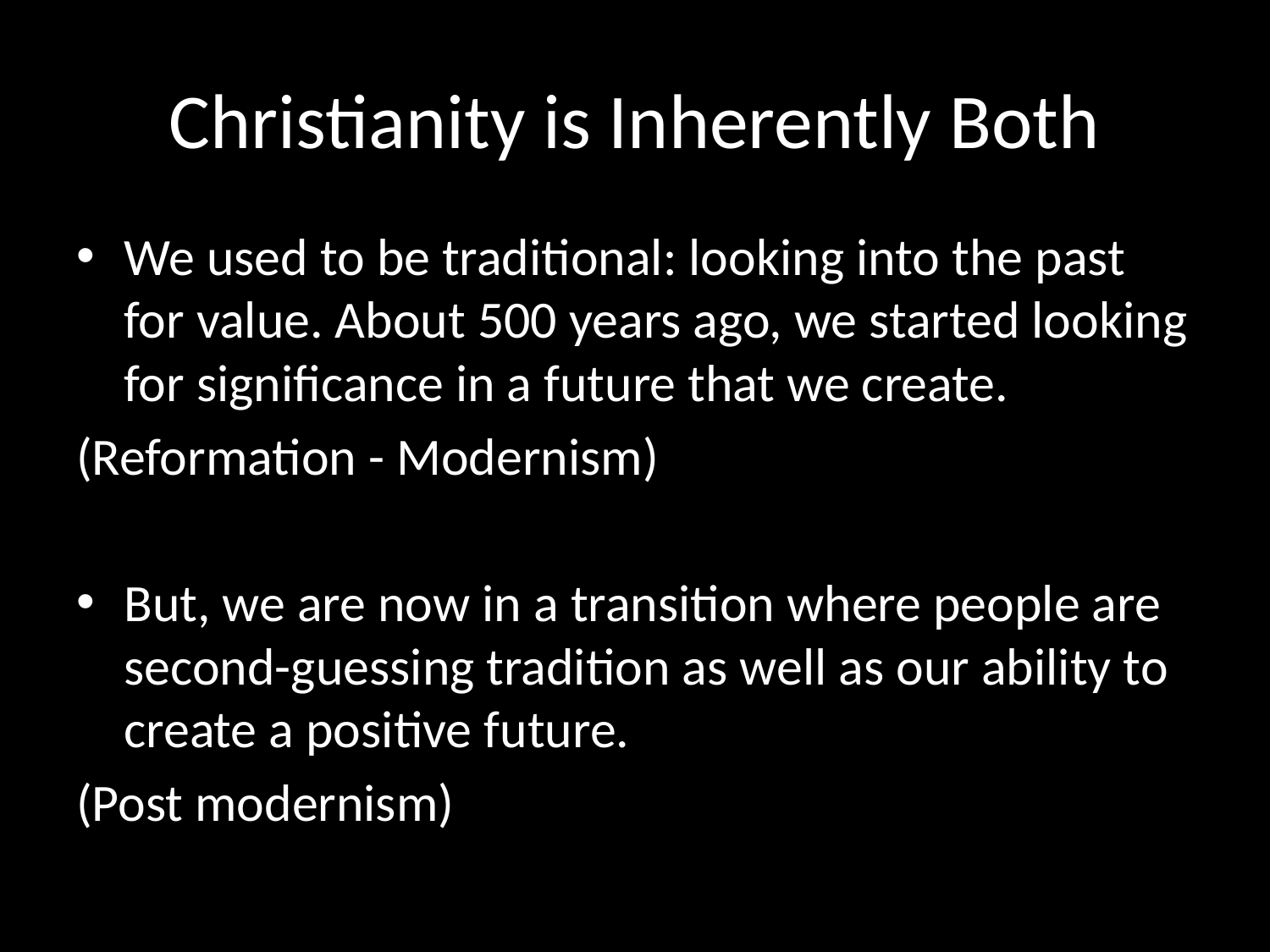

# Christianity is Inherently Both

We used to be traditional: looking into the past for value. About 500 years ago, we started looking for significance in a future that we create.
(Reformation - Modernism)

But, we are now in a transition where people are second-guessing tradition as well as our ability to create a positive future.
(Post modernism)